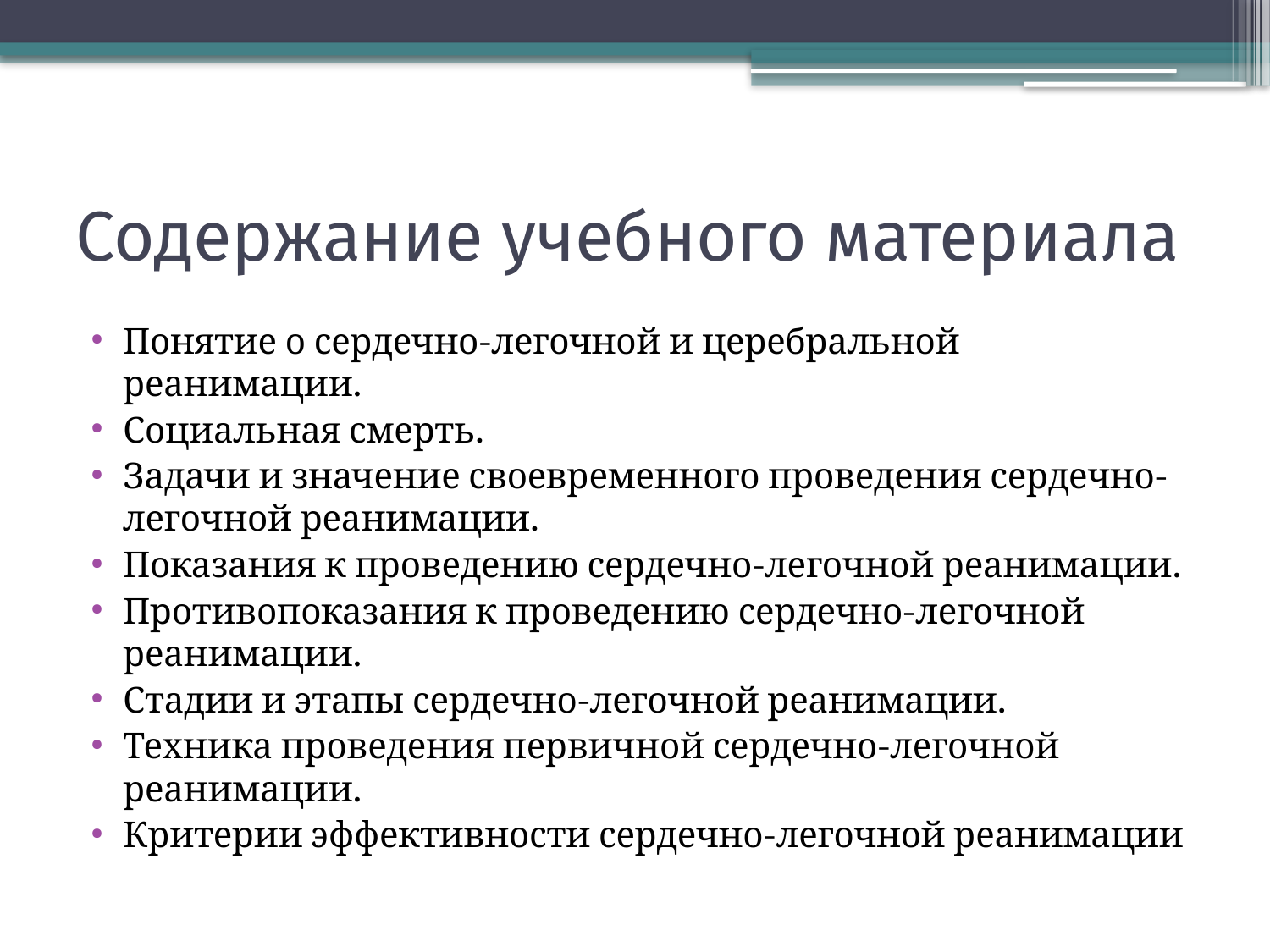

# Содержание учебного материала
Понятие о сердечно-легочной и церебральной реанимации.
Социальная смерть.
Задачи и значение своевременного проведения сердечно-легочной реанимации.
Показания к проведению сердечно-легочной реанимации.
Противопоказания к проведению сердечно-легочной реанимации.
Стадии и этапы сердечно-легочной реанимации.
Техника проведения первичной сердечно-легочной реанимации.
Критерии эффективности сердечно-легочной реанимации